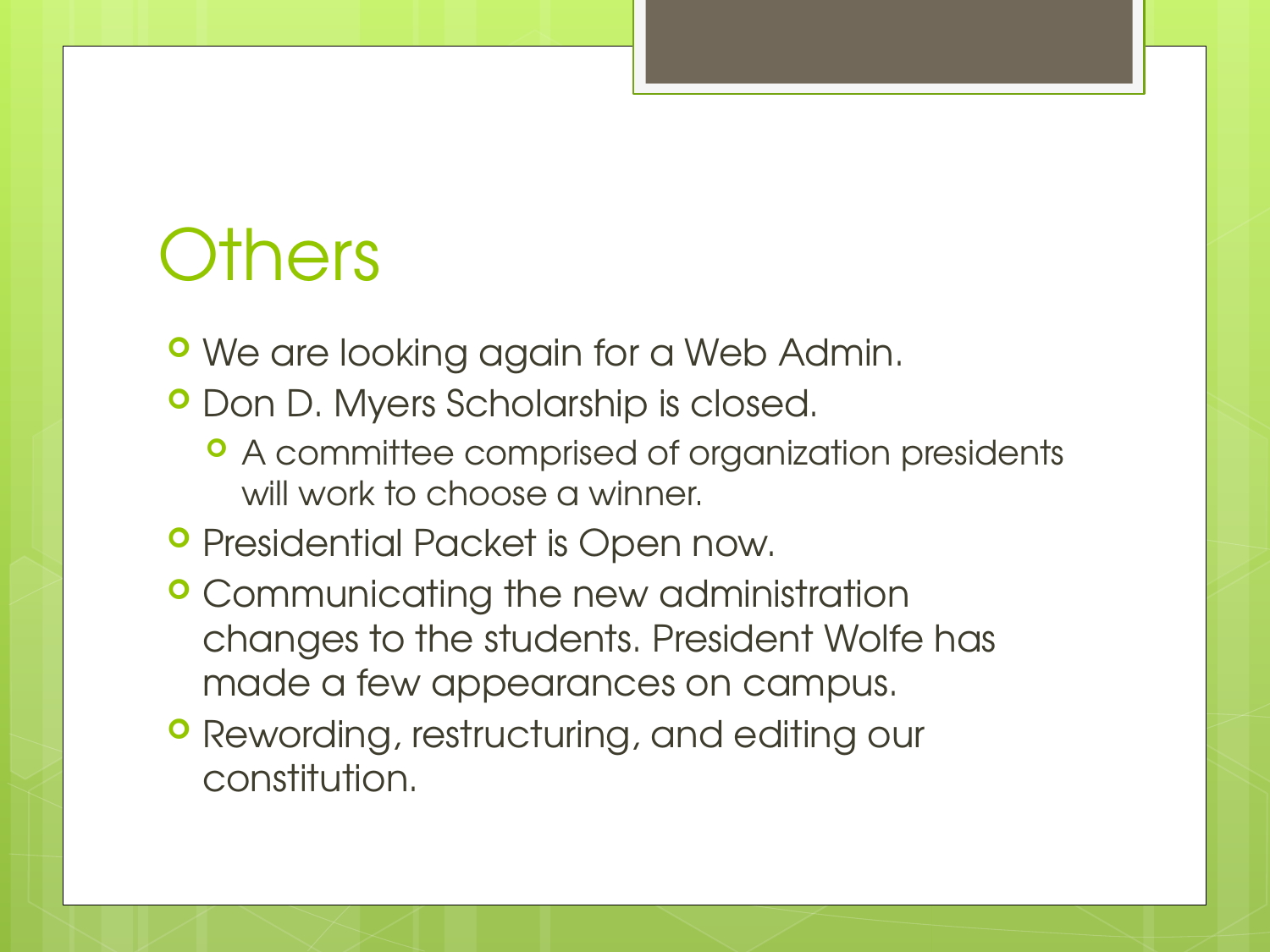

# Others
We are looking again for a Web Admin.
Don D. Myers Scholarship is closed.
A committee comprised of organization presidents will work to choose a winner.
Presidential Packet is Open now.
Communicating the new administration changes to the students. President Wolfe has made a few appearances on campus.
Rewording, restructuring, and editing our constitution.